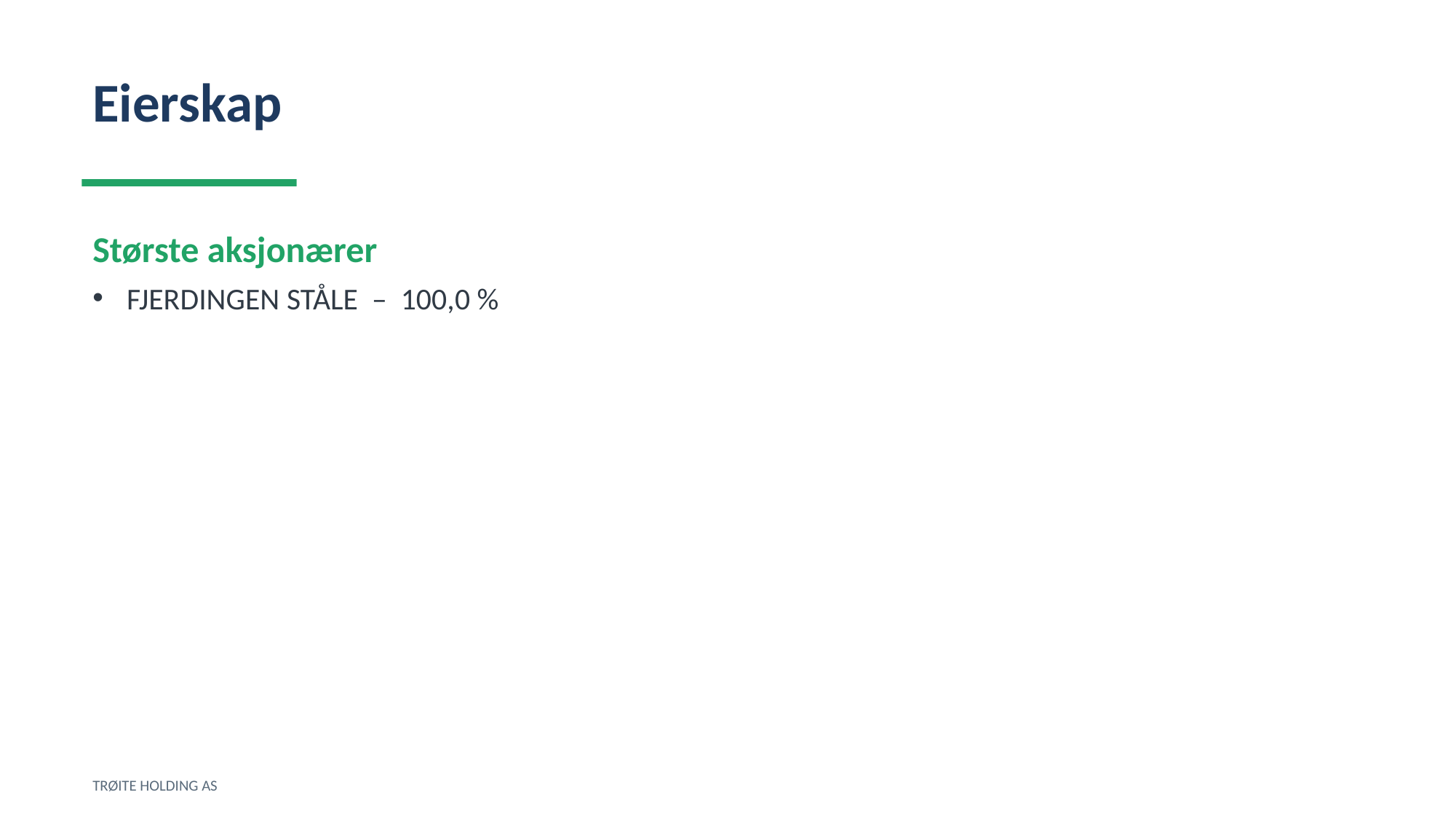

Eierskap

Største aksjonærer
FJERDINGEN STÅLE  –  100,0 %
TRØITE HOLDING AS